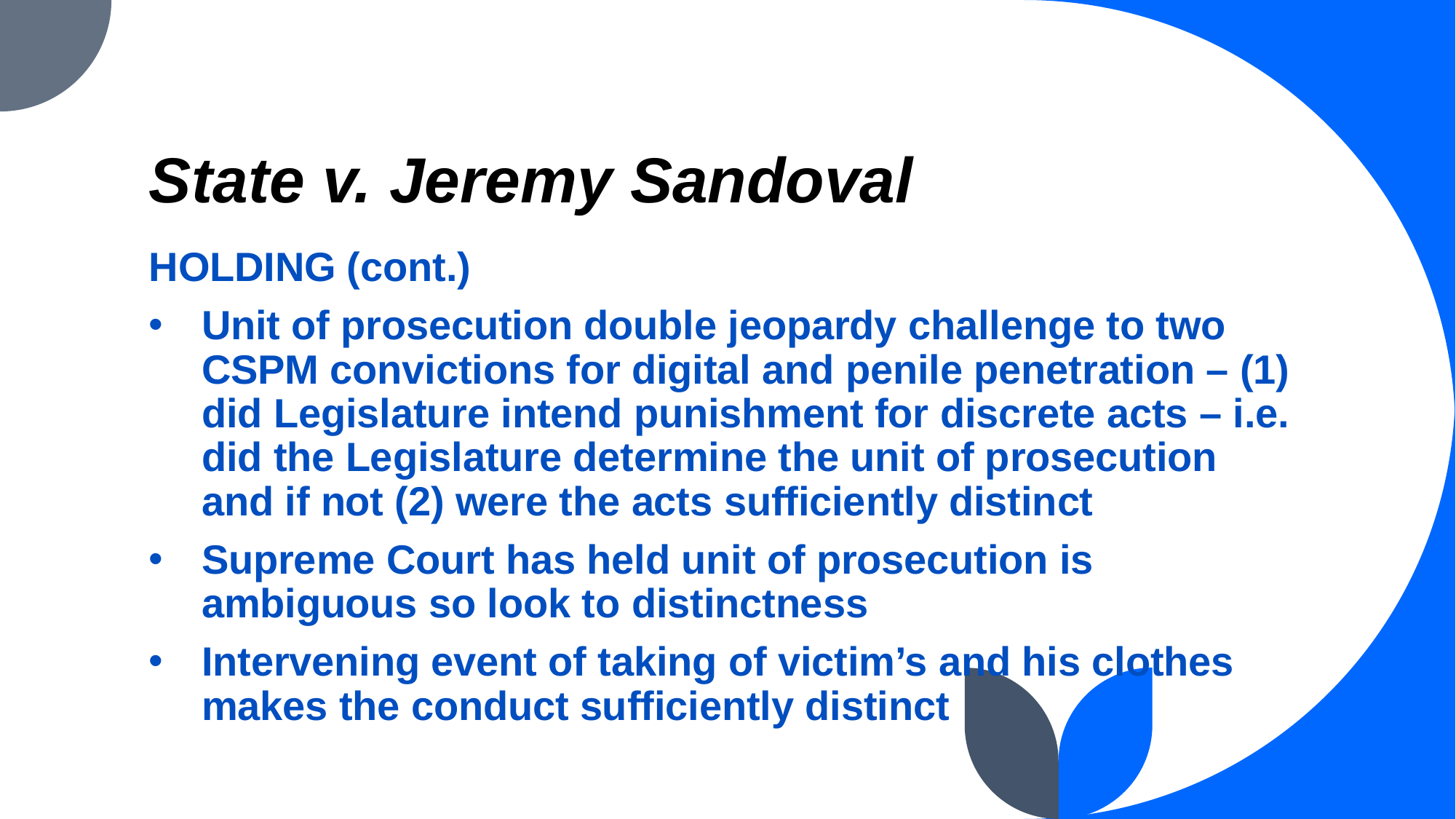

# State v. Jeremy Sandoval
HOLDING (cont.)
Unit of prosecution double jeopardy challenge to two CSPM convictions for digital and penile penetration – (1) did Legislature intend punishment for discrete acts – i.e. did the Legislature determine the unit of prosecution and if not (2) were the acts sufficiently distinct
Supreme Court has held unit of prosecution is ambiguous so look to distinctness
Intervening event of taking of victim’s and his clothes makes the conduct sufficiently distinct